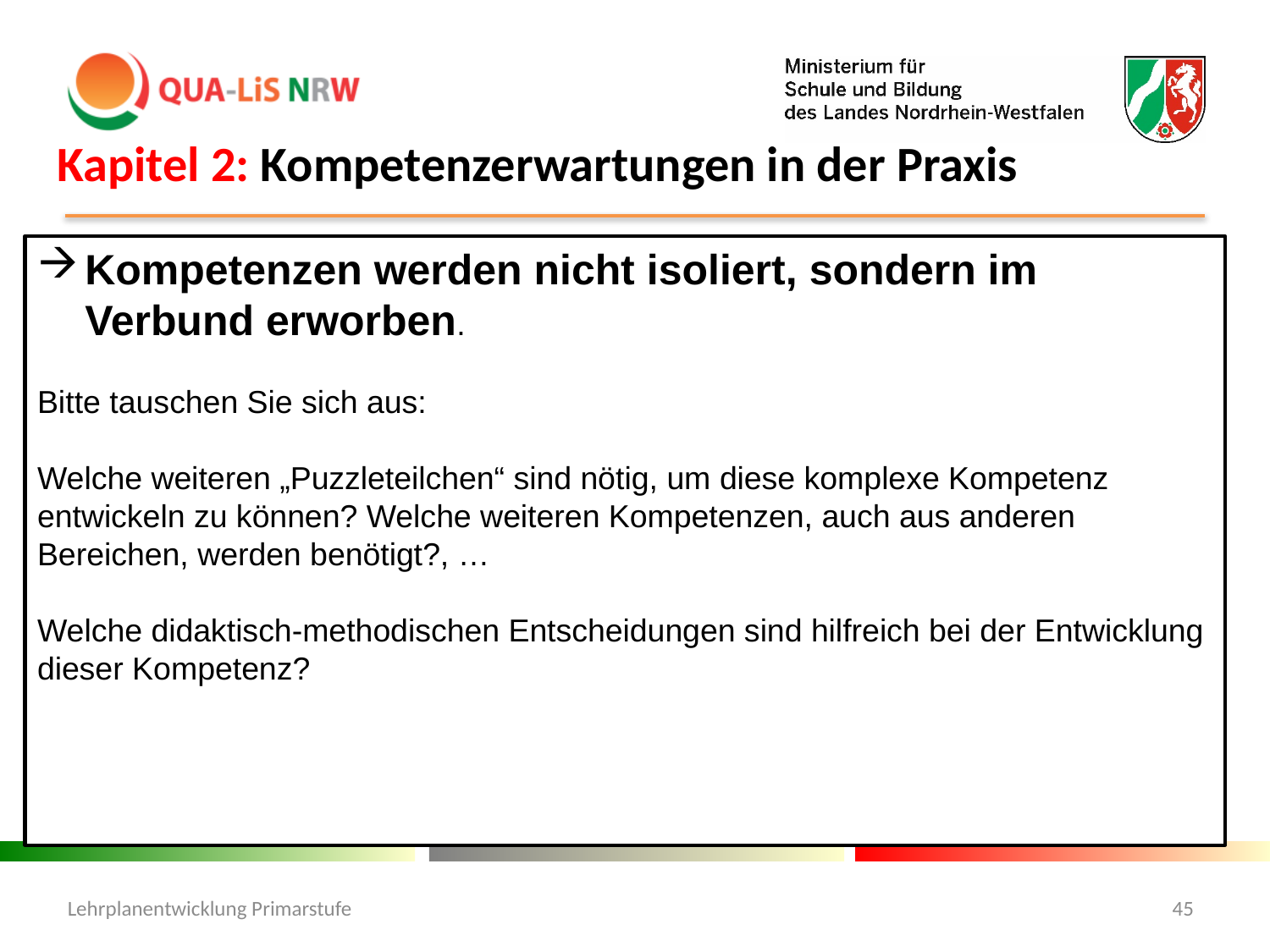

Kapitel 2: Kompetenzerwartungen in der Praxis

Kompetenzen werden nicht isoliert, sondern im Verbund erworben.

Bitte tauschen Sie sich aus:

Welche weiteren „Puzzleteilchen“ sind nötig, um diese komplexe Kompetenz entwickeln zu können? Welche weiteren Kompetenzen, auch aus anderen Bereichen, werden benötigt?, …

Welche didaktisch-methodischen Entscheidungen sind hilfreich bei der Entwicklung dieser Kompetenz?

Lehrplanentwicklung Primarstufe
45